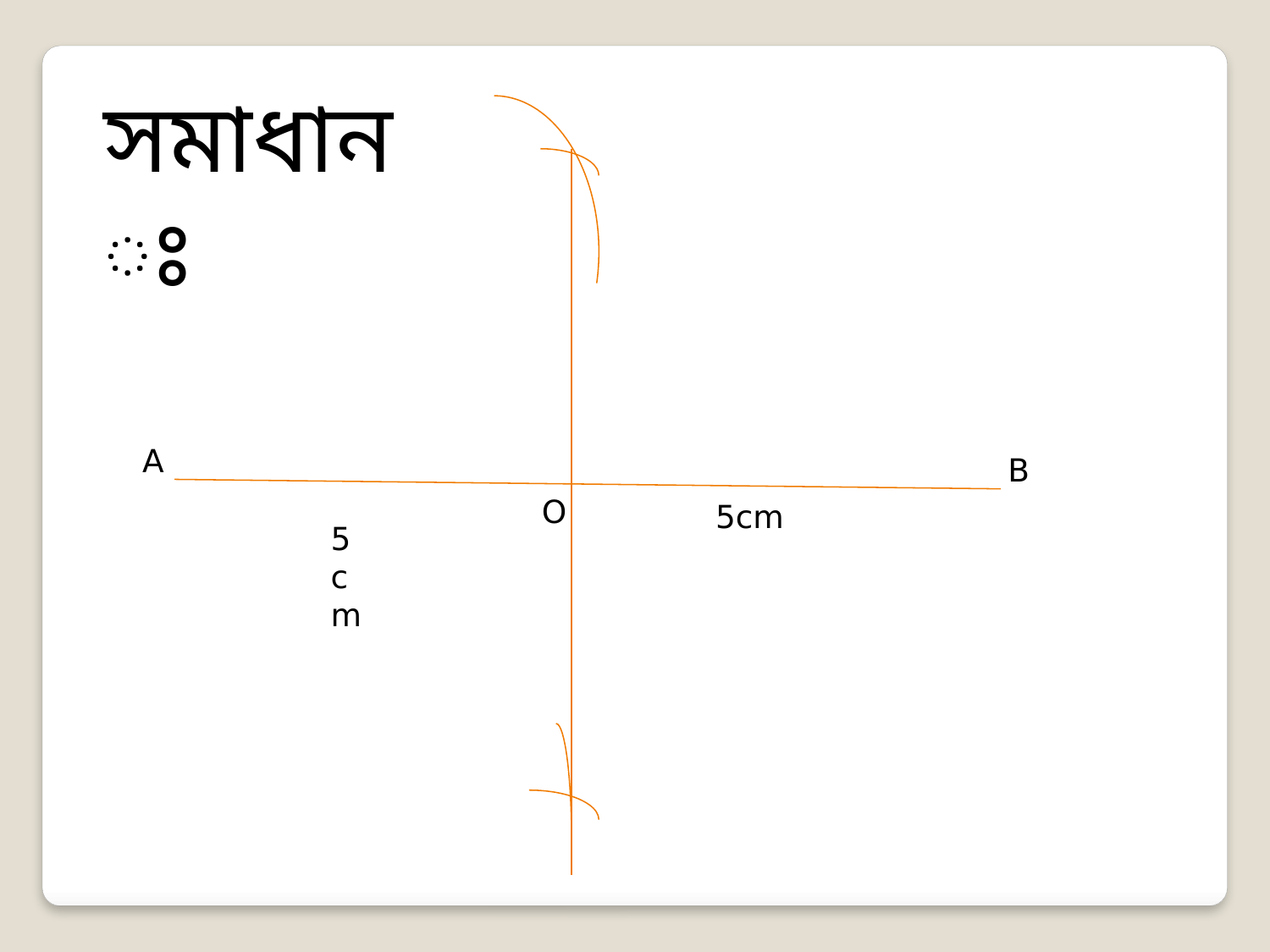

সমাধানঃ

A
B
O
5cm
5 cm